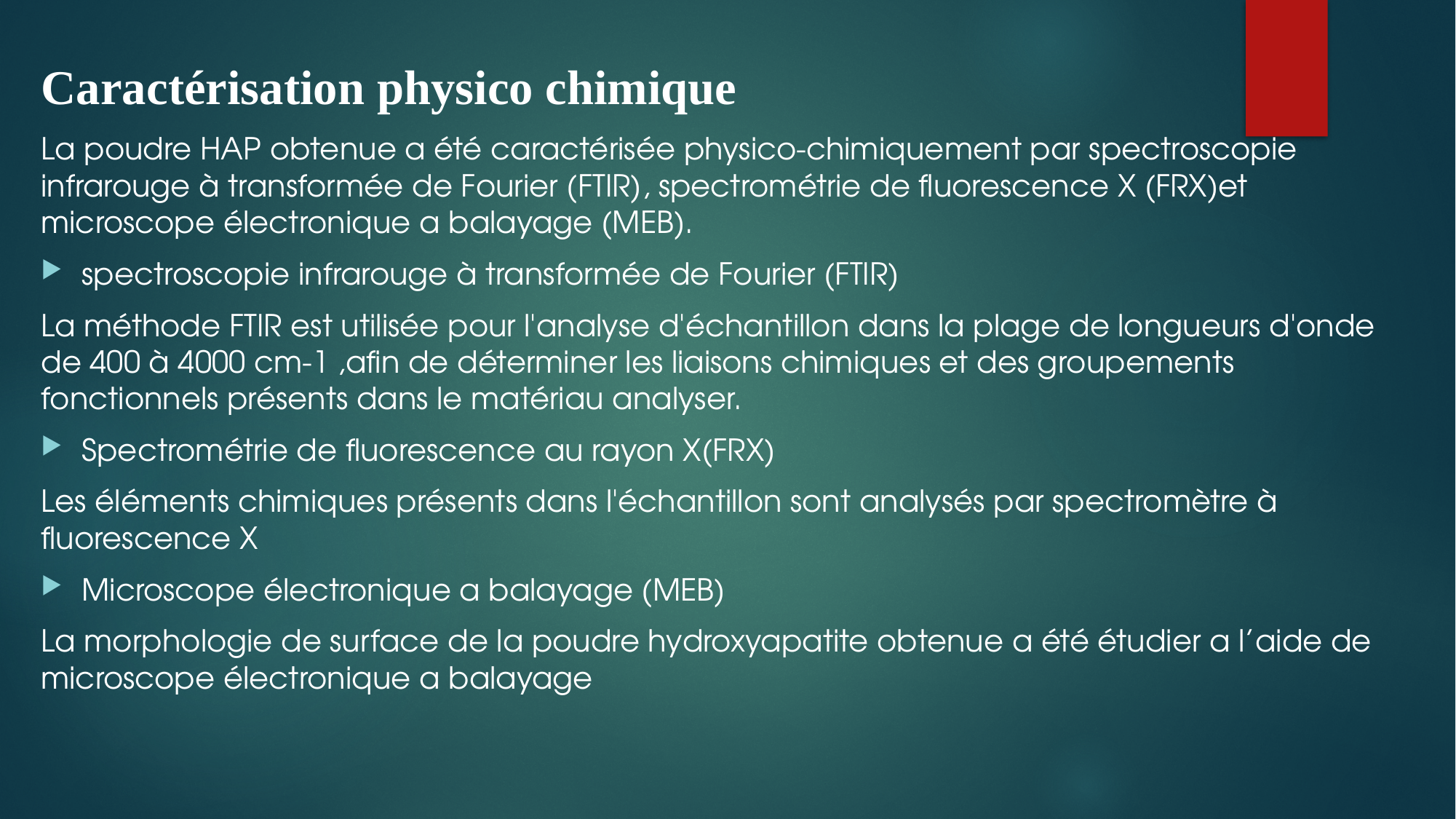

Caractérisation physico chimique
La poudre HAP obtenue a été caractérisée physico-chimiquement par spectroscopie infrarouge à transformée de Fourier (FTIR), spectrométrie de fluorescence X (FRX)et microscope électronique a balayage (MEB).
spectroscopie infrarouge à transformée de Fourier (FTIR)
La méthode FTIR est utilisée pour l'analyse d'échantillon dans la plage de longueurs d'onde de 400 à 4000 cm-1 ,afin de déterminer les liaisons chimiques et des groupements fonctionnels présents dans le matériau analyser.
Spectrométrie de fluorescence au rayon X(FRX)
Les éléments chimiques présents dans l'échantillon sont analysés par spectromètre à fluorescence X
Microscope électronique a balayage (MEB)
La morphologie de surface de la poudre hydroxyapatite obtenue a été étudier a l’aide de microscope électronique a balayage